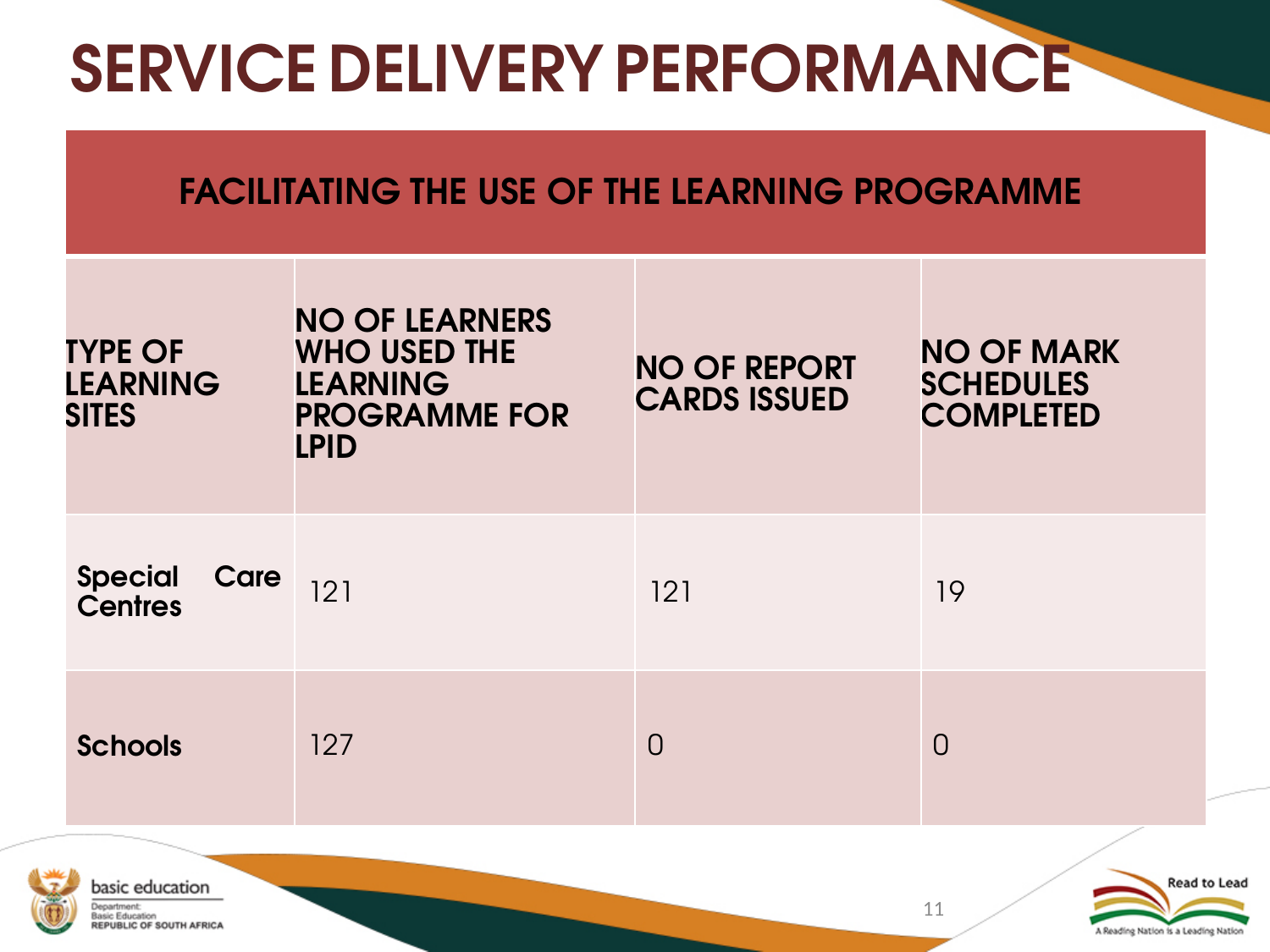

# SERVICE DELIVERY PERFORMANCE
| FACILITATING THE USE OF THE LEARNING PROGRAMME |  |  |  |
| --- | --- | --- | --- |
| TYPE OF LEARNING SITES | NO OF LEARNERS WHO USED THE LEARNING PROGRAMME FOR LPID | NO OF REPORT CARDS ISSUED | NO OF MARK SCHEDULES COMPLETED |
| Special Care Centres | 121 | 121 | 19 |
| Schools | 127 | 0 | 0 |
11